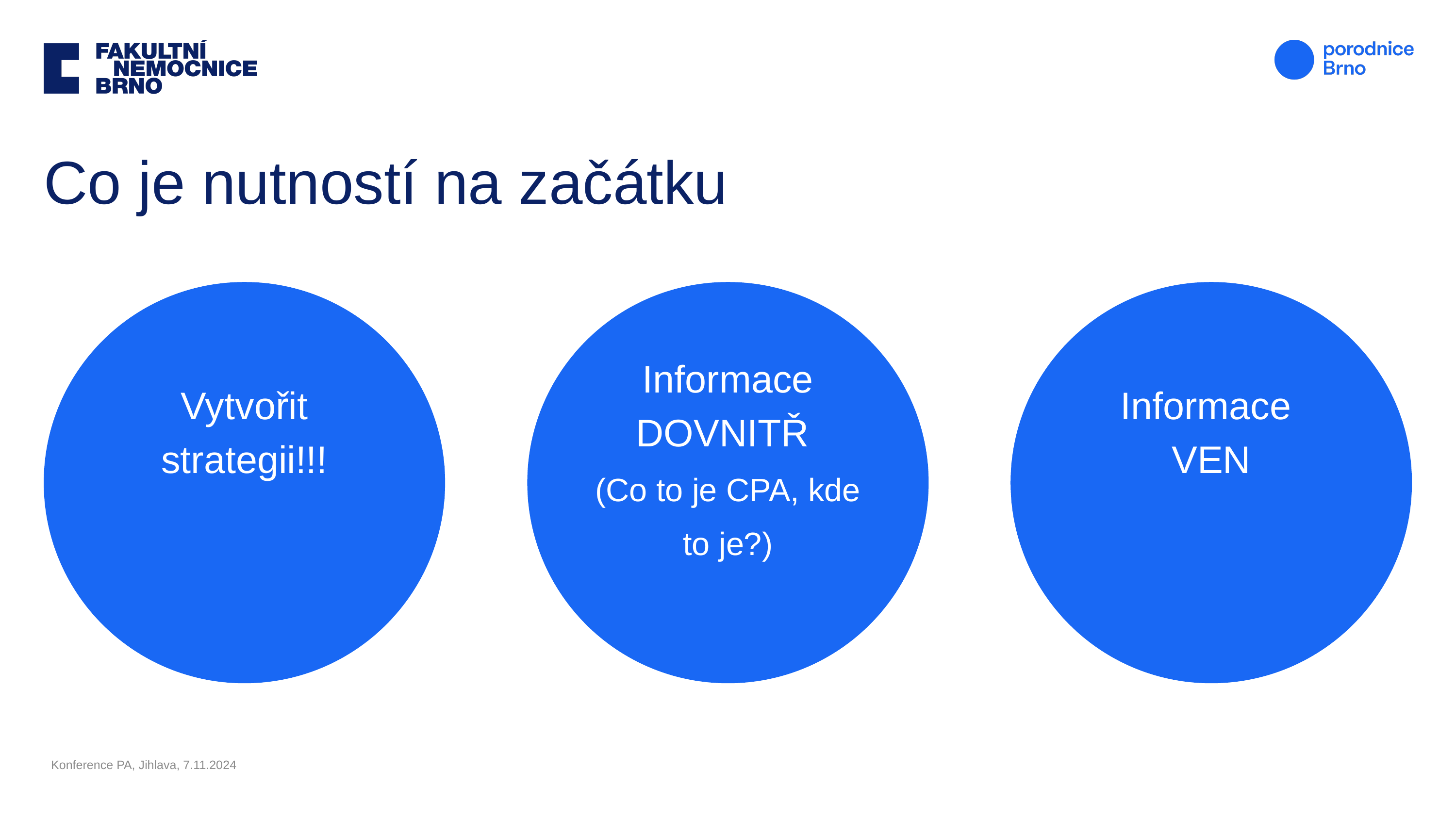

Co je nutností na začátku

Informace DOVNITŘ
(Co to je CPA, kde to je?)
Vytvořit strategii!!!
Informace
VEN
Konference PA, Jihlava, 7.11.2024